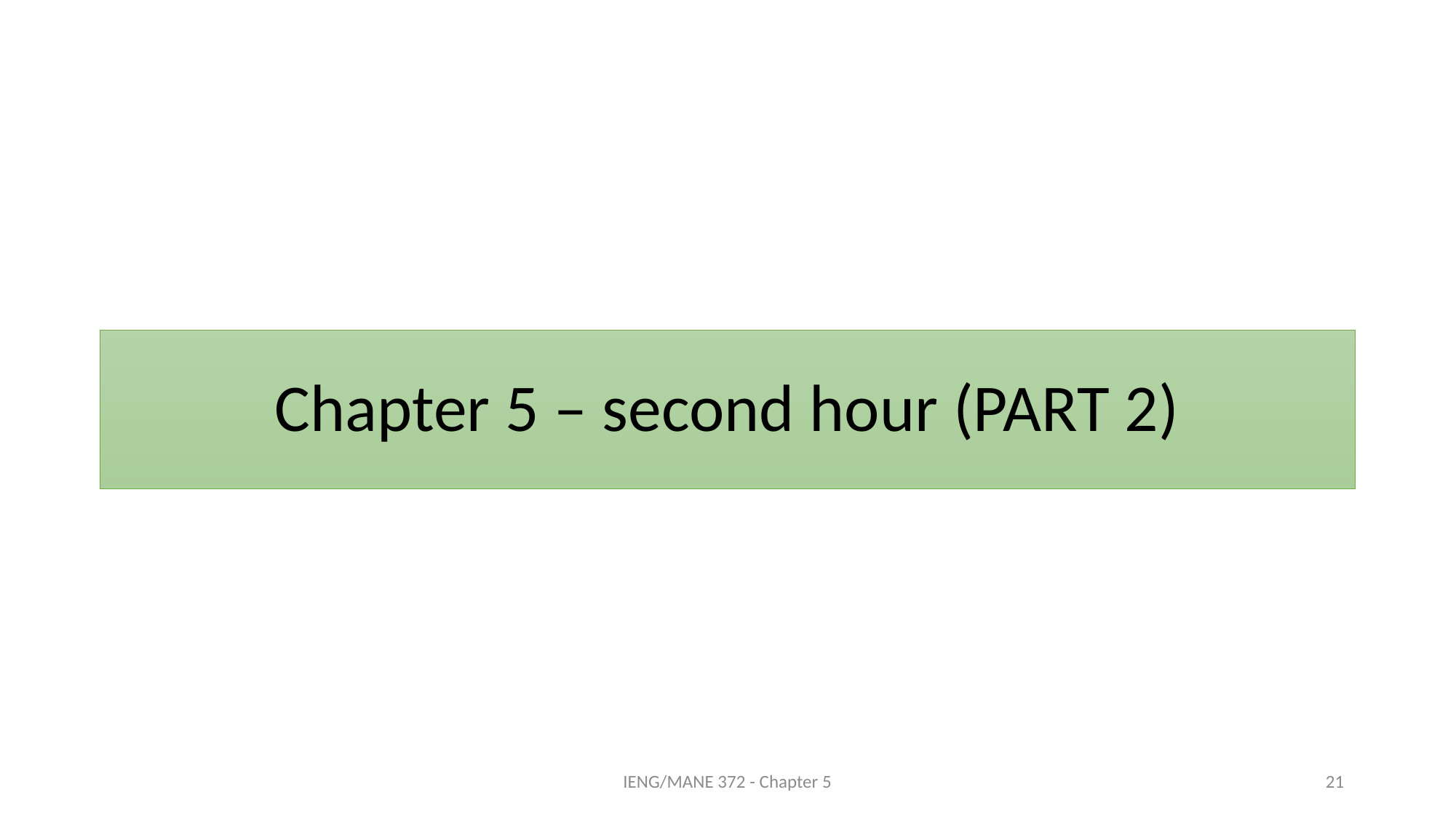

# Chapter 5 – second hour (PART 2)
IENG/MANE 372 - Chapter 5
21